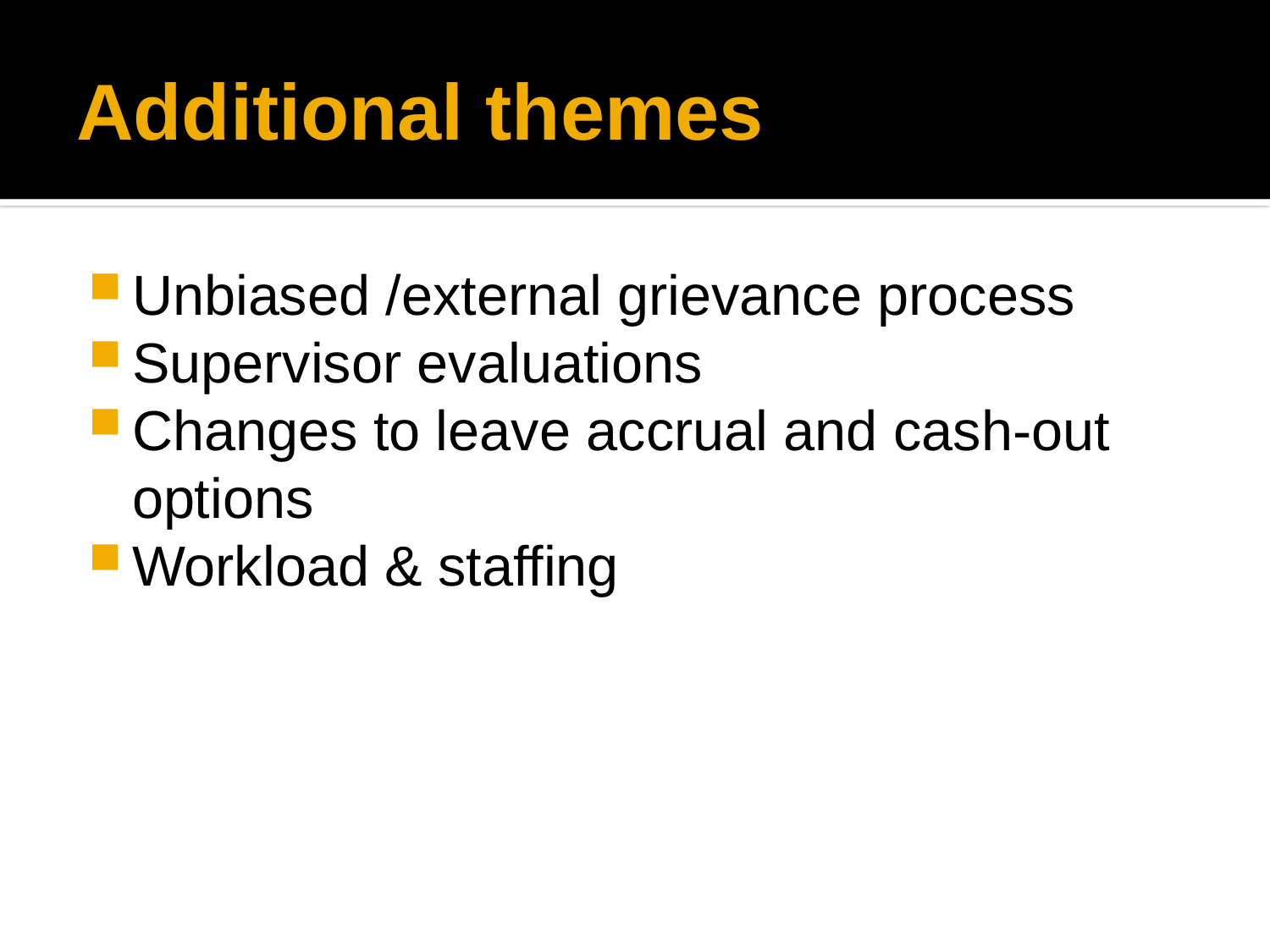

# Additional themes
Unbiased /external grievance process
Supervisor evaluations
Changes to leave accrual and cash-out options
Workload & staffing